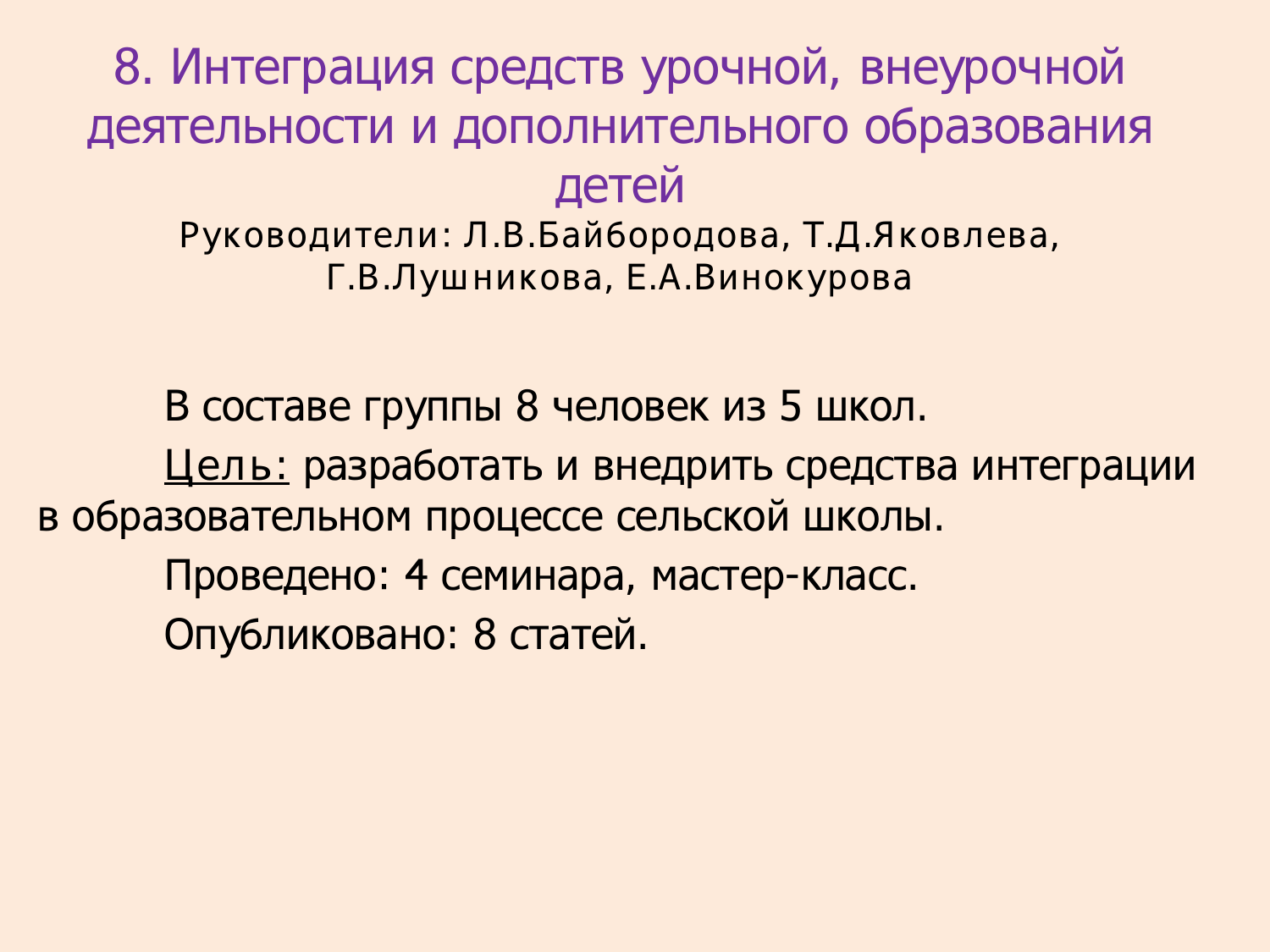

# 8. Интеграция средств урочной, внеурочной деятельности и дополнительного образования детей Руководители: Л.В.Байбородова, Т.Д.Яковлева, Г.В.Лушникова, Е.А.Винокурова

	В составе группы 8 человек из 5 школ.
	Цель: разработать и внедрить средства интеграции в образовательном процессе сельской школы.
	Проведено: 4 семинара, мастер-класс.
	Опубликовано: 8 статей.